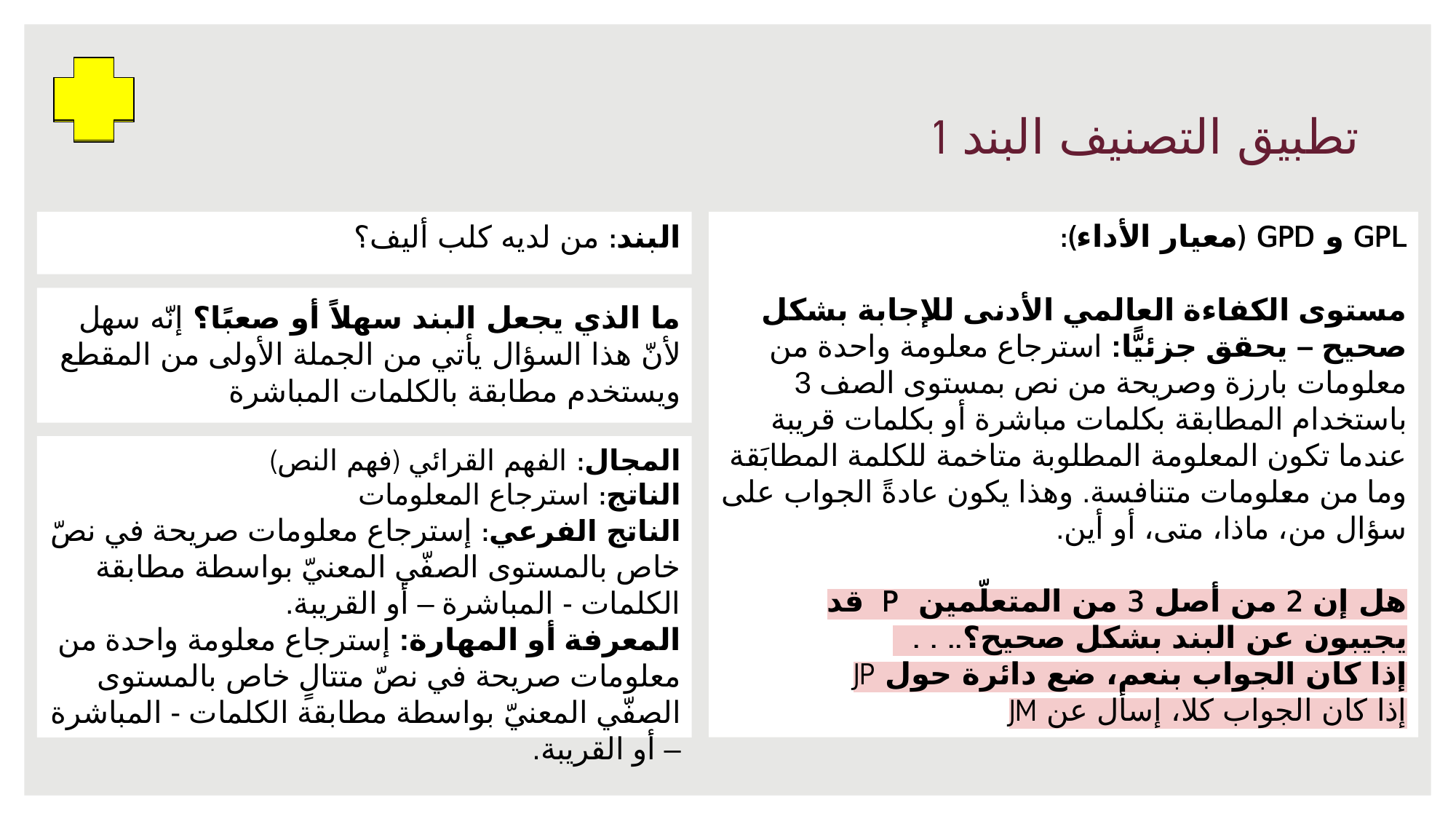

# تطبيق التصنيف البند 1
البند: من لديه كلب أليف؟

GPL و GPD (معيار الأداء):

مستوى الكفاءة العالمي الأدنى للإجابة بشكل صحيح – يحقق جزئيًّا: استرجاع معلومة واحدة من معلومات بارزة وصريحة من نص بمستوى الصف 3 باستخدام المطابقة بكلمات مباشرة أو بكلمات قريبة عندما تكون المعلومة المطلوبة متاخمة للكلمة المطابَقة وما من معلومات متنافسة. وهذا يكون عادةً الجواب على سؤال من، ماذا، متى، أو أين.
هل إن 2 من أصل 3 من المتعلّمين  JP قد يجيبون عن البند بشكل صحيح؟.. . .
	إذا كان الجواب بنعم، ضع دائرة حول JP
	إذا كان الجواب كلا، إسأل عن JM
ما الذي يجعل البند سهلاً أو صعبًا؟ إنّه سهل لأنّ هذا السؤال يأتي من الجملة الأولى من المقطع ويستخدم مطابقة بالكلمات المباشرة
المجال: الفهم القرائي (فهم النص)
الناتج: استرجاع المعلومات
الناتج الفرعي: إسترجاع معلومات صريحة في نصّ خاص بالمستوى الصفّي المعنيّ بواسطة مطابقة الكلمات - المباشرة – أو القريبة.
المعرفة أو المهارة: إسترجاع معلومة واحدة من معلومات صريحة في نصّ متتالٍ خاص بالمستوى الصفّي المعنيّ بواسطة مطابقة الكلمات - المباشرة – أو القريبة.